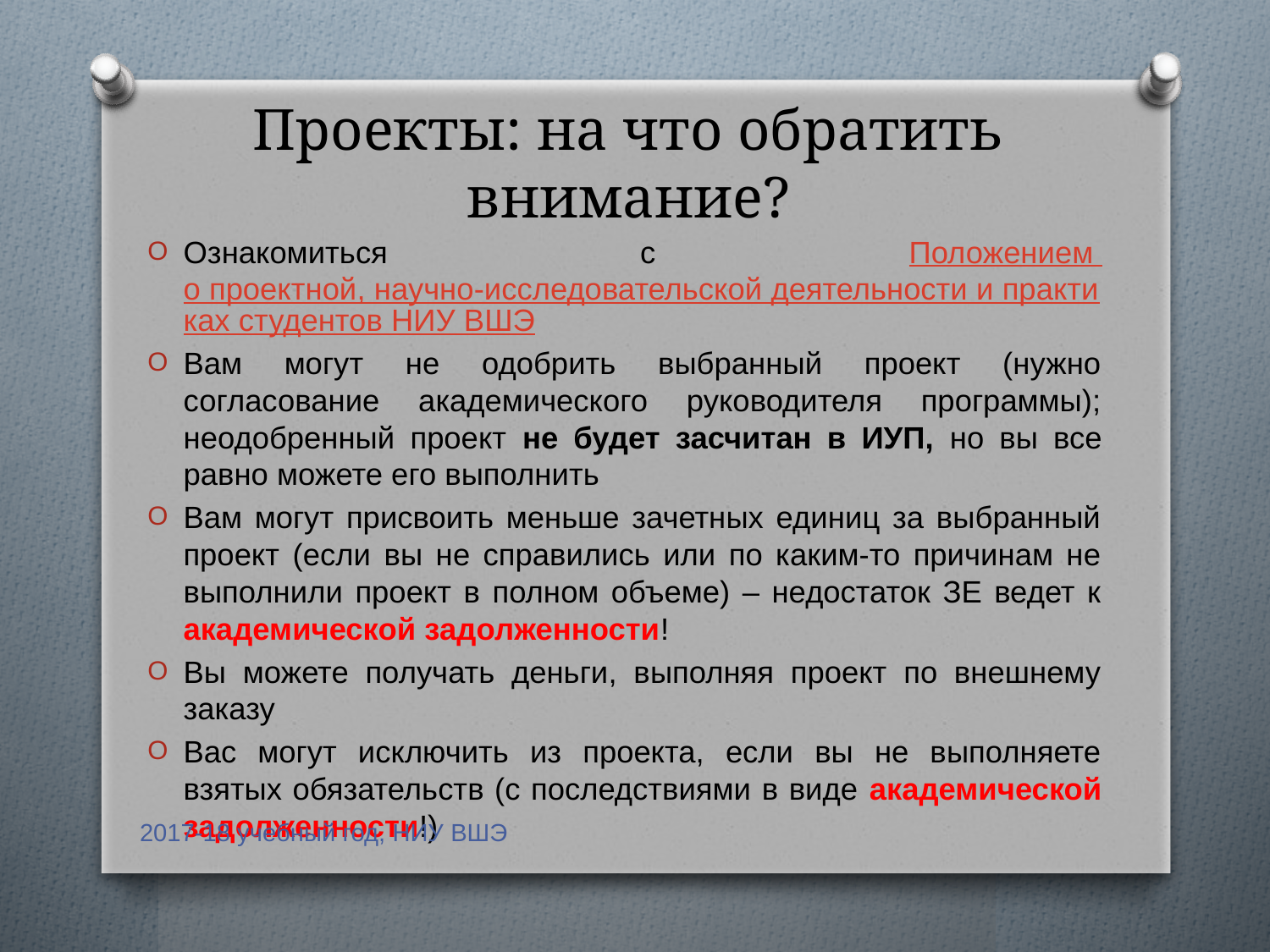

# Проекты: на что обратить внимание?
Ознакомиться с Положением о проектной, научно-исследовательской деятельности и практиках студентов НИУ ВШЭ
Вам могут не одобрить выбранный проект (нужно согласование академического руководителя программы); неодобренный проект не будет засчитан в ИУП, но вы все равно можете его выполнить
Вам могут присвоить меньше зачетных единиц за выбранный проект (если вы не справились или по каким-то причинам не выполнили проект в полном объеме) – недостаток ЗЕ ведет к академической задолженности!
Вы можете получать деньги, выполняя проект по внешнему заказу
Вас могут исключить из проекта, если вы не выполняете взятых обязательств (с последствиями в виде академической задолженности!)

2017-18 учебный год, НИУ ВШЭ